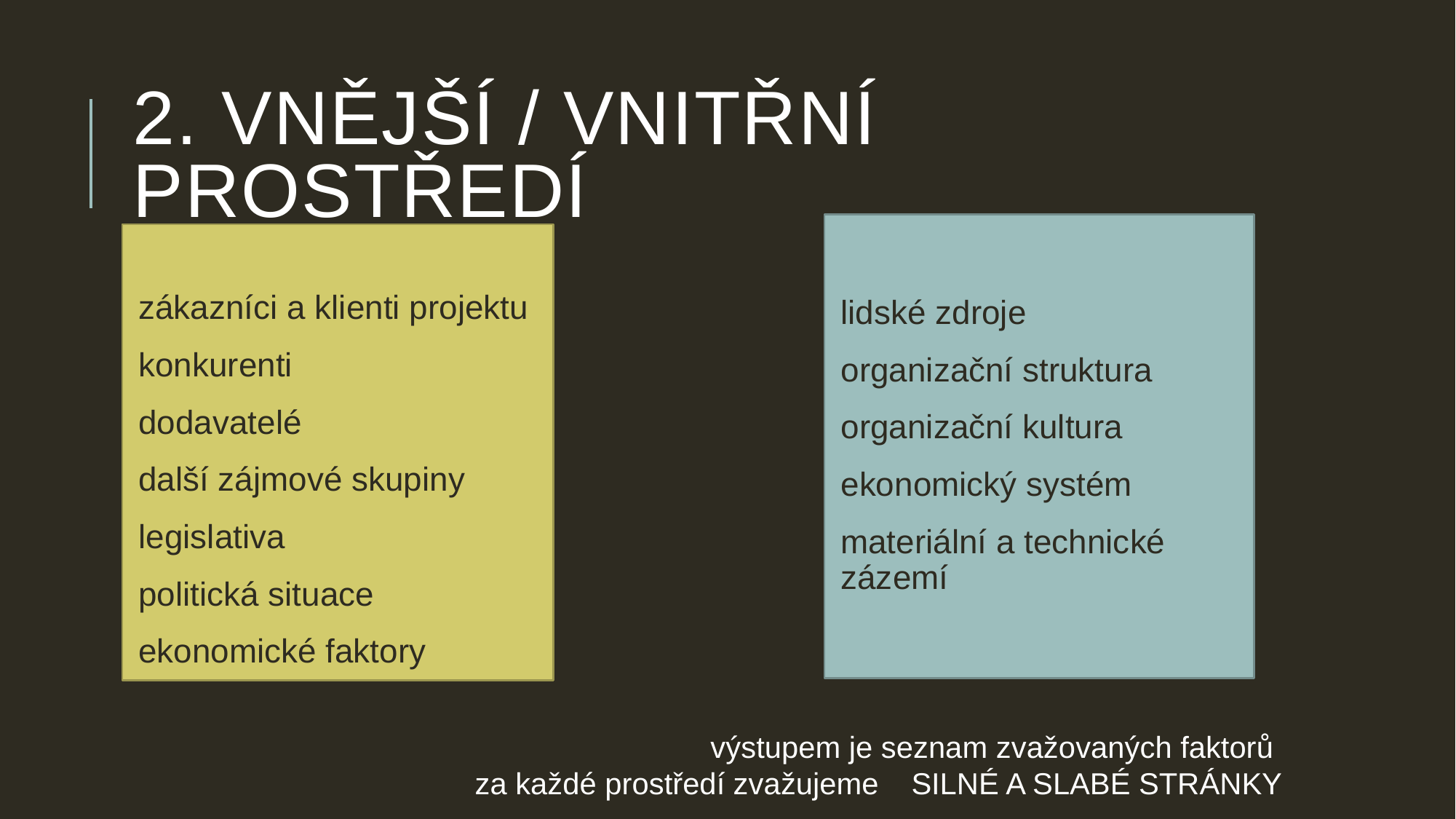

# 2. Vnější / vnitřní prostředí
lidské zdroje
organizační struktura
organizační kultura
ekonomický systém
materiální a technické zázemí

zákazníci a klienti projektu
konkurenti
dodavatelé
další zájmové skupiny
legislativa
politická situace
ekonomické faktory

výstupem je seznam zvažovaných faktorů
za každé prostředí zvažujeme 	SILNÉ A SLABÉ STRÁNKY